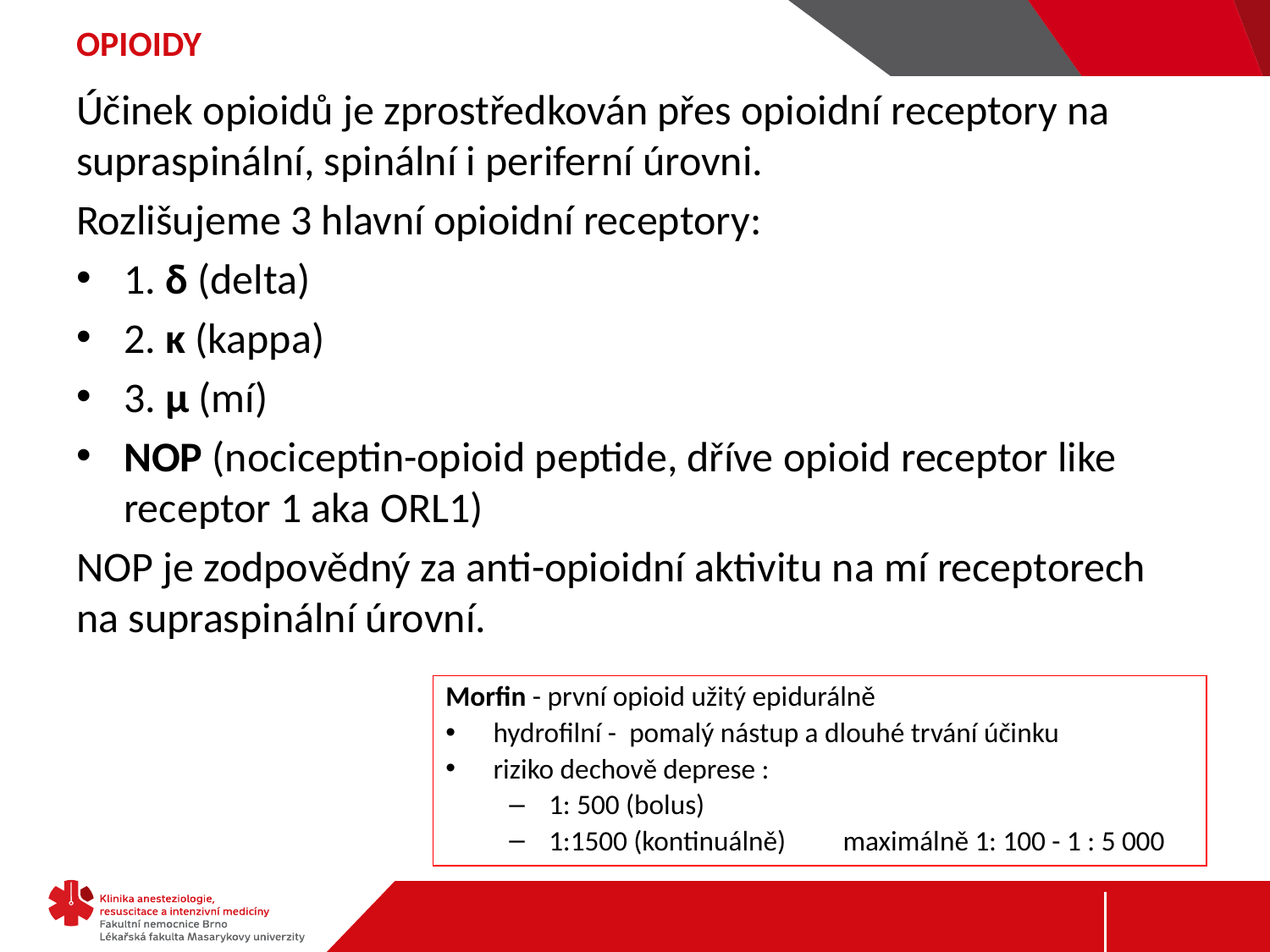

# OPIOIDY
Účinek opioidů je zprostředkován přes opioidní receptory na supraspinální, spinální i periferní úrovni.
Rozlišujeme 3 hlavní opioidní receptory:
1. δ (delta)
2. κ (kappa)
3. μ (mí)
NOP (nociceptin-opioid peptide, dříve opioid receptor like receptor 1 aka ORL1)
NOP je zodpovědný za anti-opioidní aktivitu na mí receptorech na supraspinální úrovní.
Morfin - první opioid užitý epidurálně
hydrofilní -  pomalý nástup a dlouhé trvání účinku
riziko dechově deprese :
1: 500 (bolus)
1:1500 (kontinuálně)         maximálně 1: 100 - 1 : 5 000